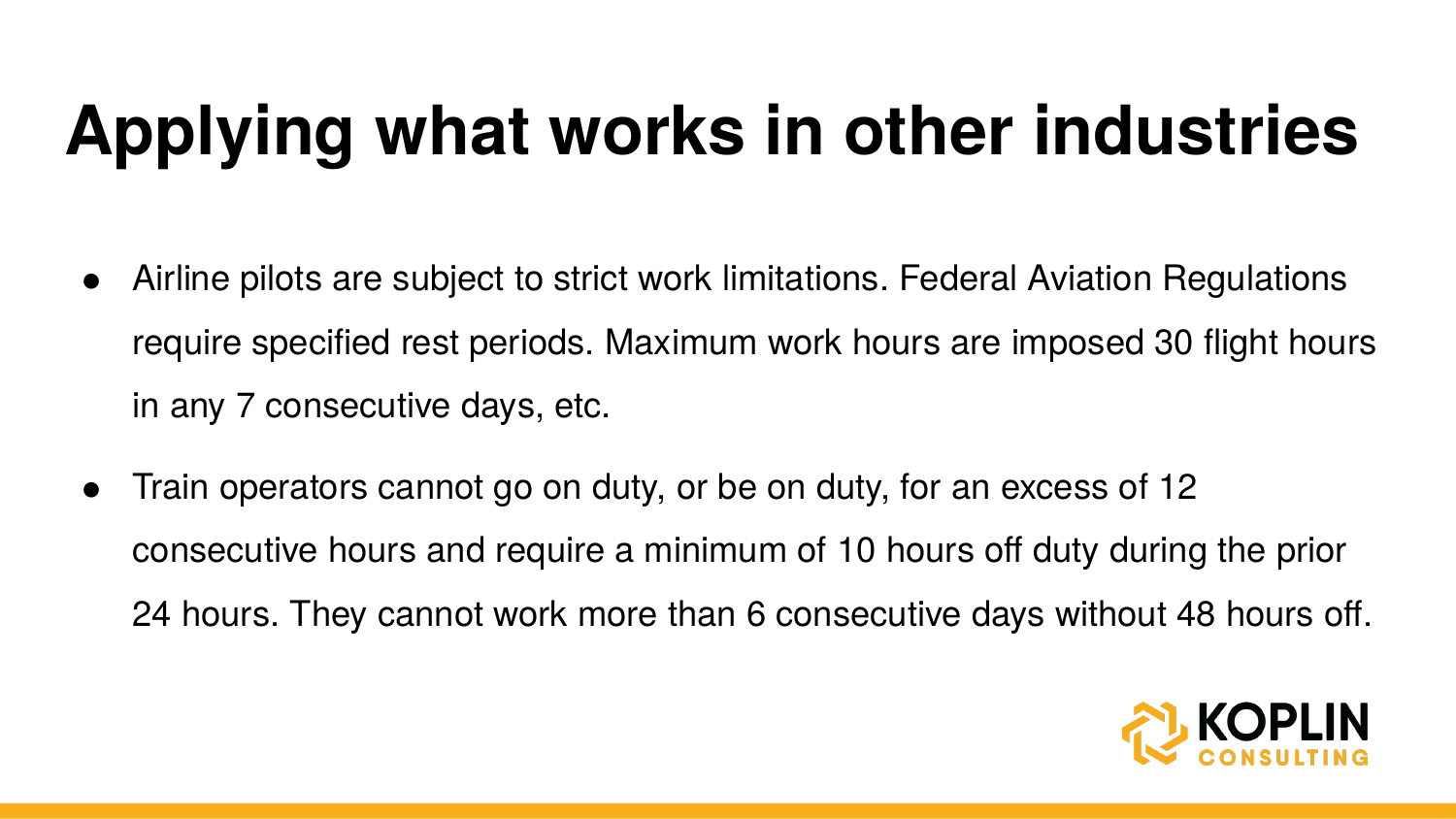

# Applying what works in other industries
Airline pilots are subject to strict work limitations. Federal Aviation Regulations require specified rest periods. Maximum work hours are imposed 30 flight hours in any 7 consecutive days, etc.
Train operators cannot go on duty, or be on duty, for an excess of 12 consecutive hours and require a minimum of 10 hours off duty during the prior 24 hours. They cannot work more than 6 consecutive days without 48 hours off.